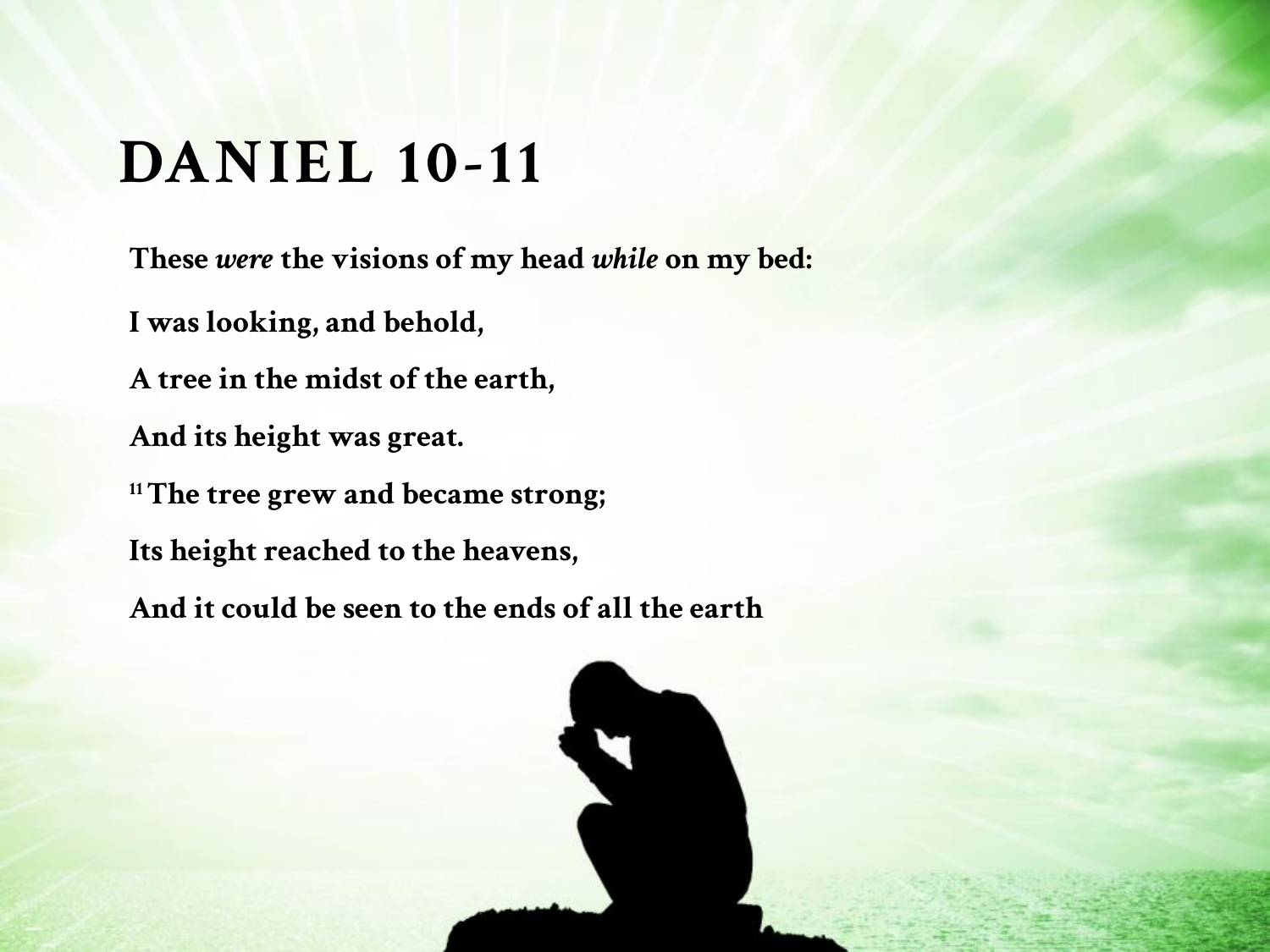

# Daniel 10-11
These were the visions of my head while on my bed:
I was looking, and behold,
A tree in the midst of the earth,
And its height was great.
11 The tree grew and became strong;
Its height reached to the heavens,
And it could be seen to the ends of all the earth